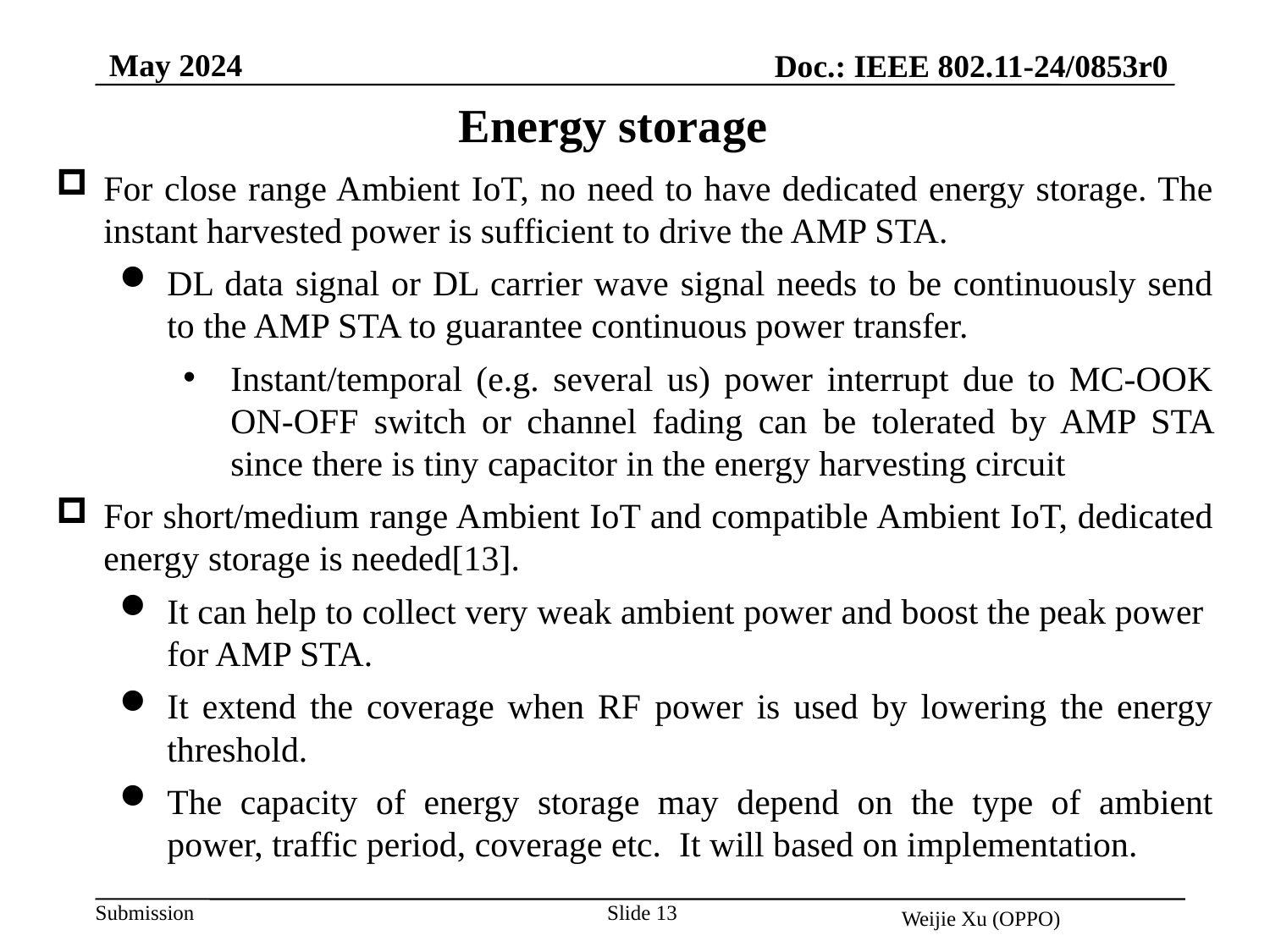

May 2024
Doc.: IEEE 802.11-24/0853r0
Energy storage
For close range Ambient IoT, no need to have dedicated energy storage. The instant harvested power is sufficient to drive the AMP STA.
DL data signal or DL carrier wave signal needs to be continuously send to the AMP STA to guarantee continuous power transfer.
Instant/temporal (e.g. several us) power interrupt due to MC-OOK ON-OFF switch or channel fading can be tolerated by AMP STA since there is tiny capacitor in the energy harvesting circuit
For short/medium range Ambient IoT and compatible Ambient IoT, dedicated energy storage is needed[13].
It can help to collect very weak ambient power and boost the peak power  for AMP STA.
It extend the coverage when RF power is used by lowering the energy threshold.
The capacity of energy storage may depend on the type of ambient power, traffic period, coverage etc.  It will based on implementation.
Slide 13
Weijie Xu (OPPO)